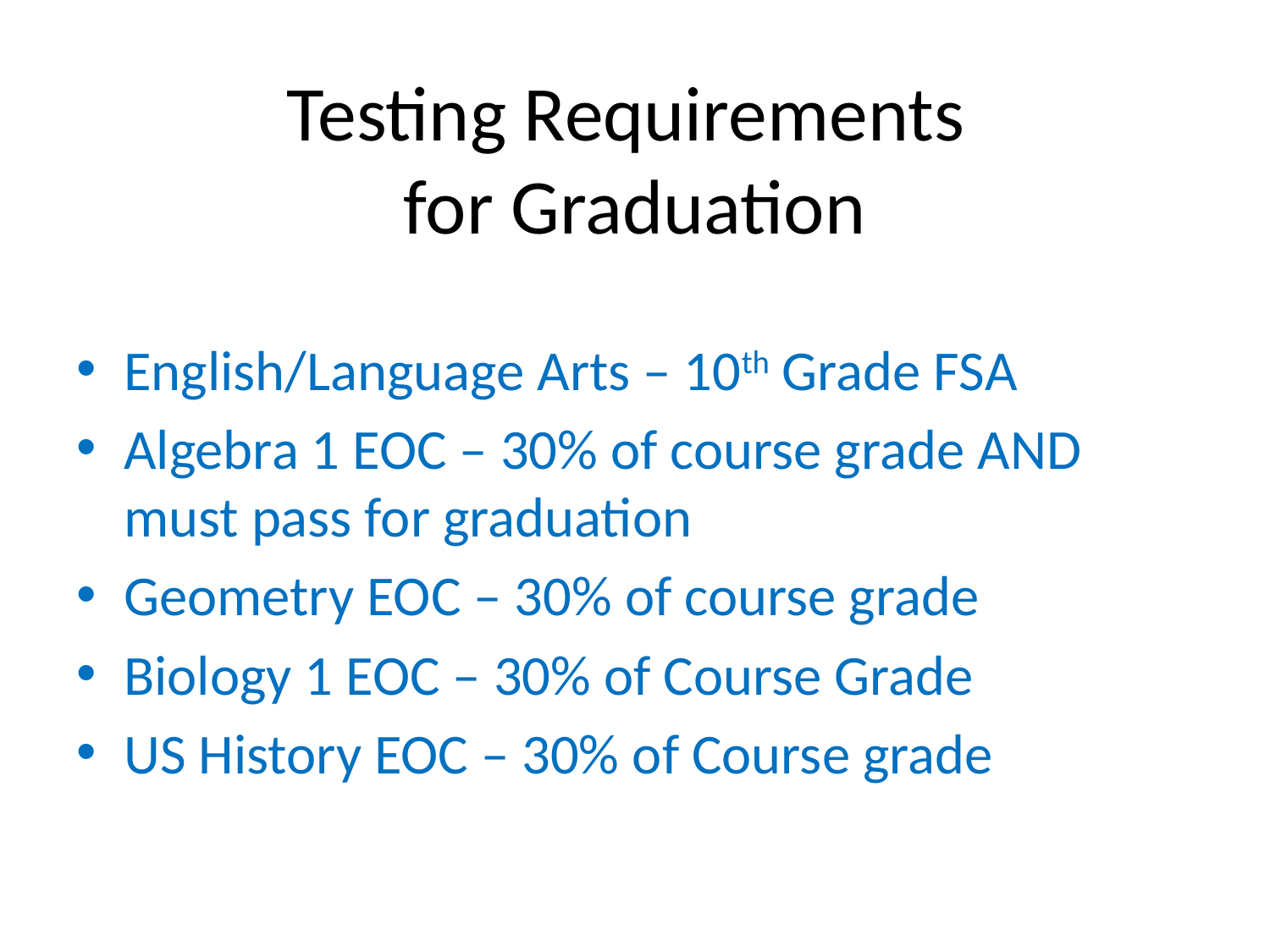

# Testing Requirements for Graduation
English/Language Arts – 10th Grade FSA
Algebra 1 EOC – 30% of course grade AND must pass for graduation
Geometry EOC – 30% of course grade
Biology 1 EOC – 30% of Course Grade
US History EOC – 30% of Course grade